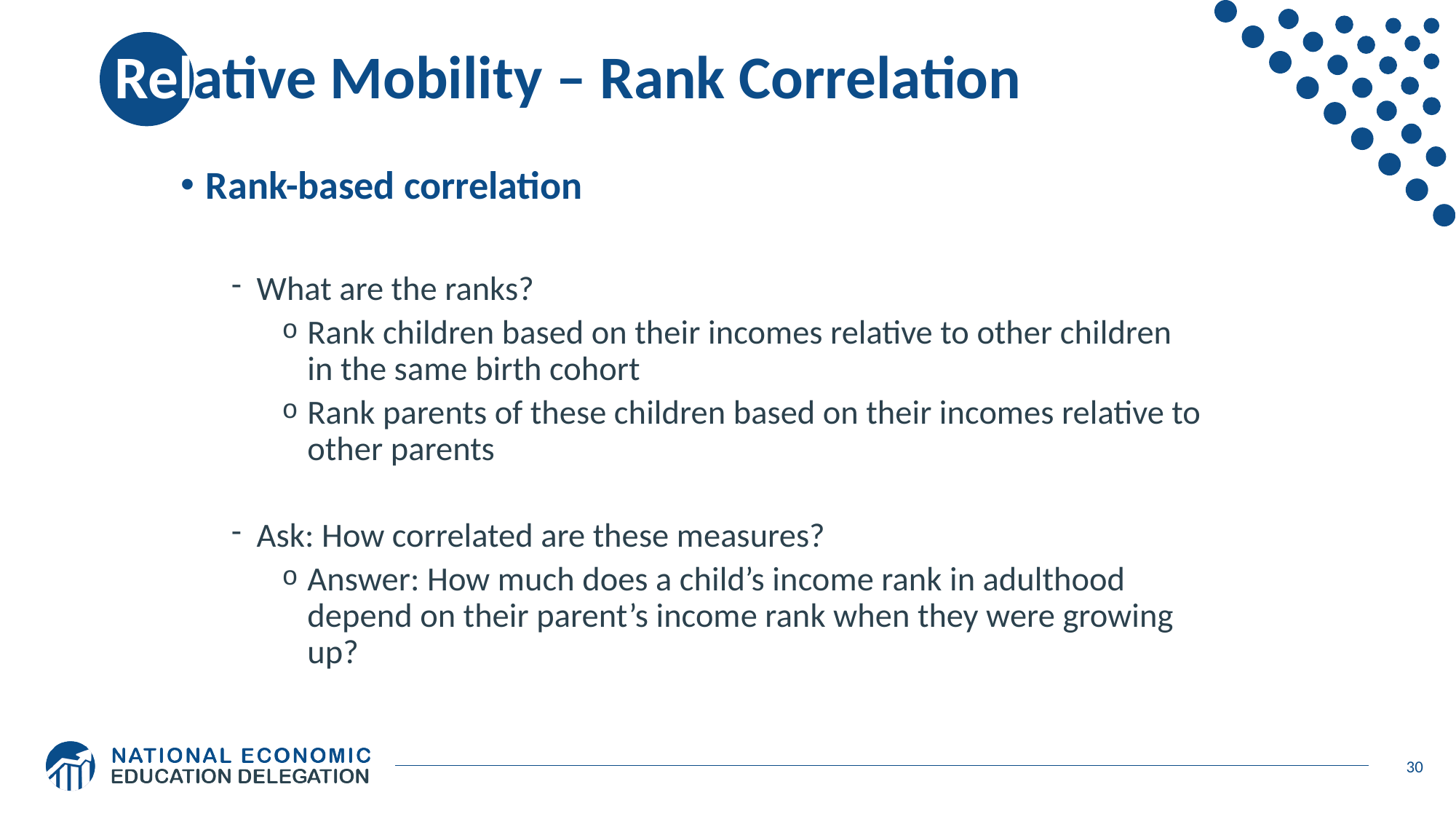

# Relative Mobility – Rank Correlation
Rank-based correlation

What are the ranks?
Rank children based on their incomes relative to other children in the same birth cohort
Rank parents of these children based on their incomes relative to other parents

Ask: How correlated are these measures?
Answer: How much does a child’s income rank in adulthood depend on their parent’s income rank when they were growing up?
30